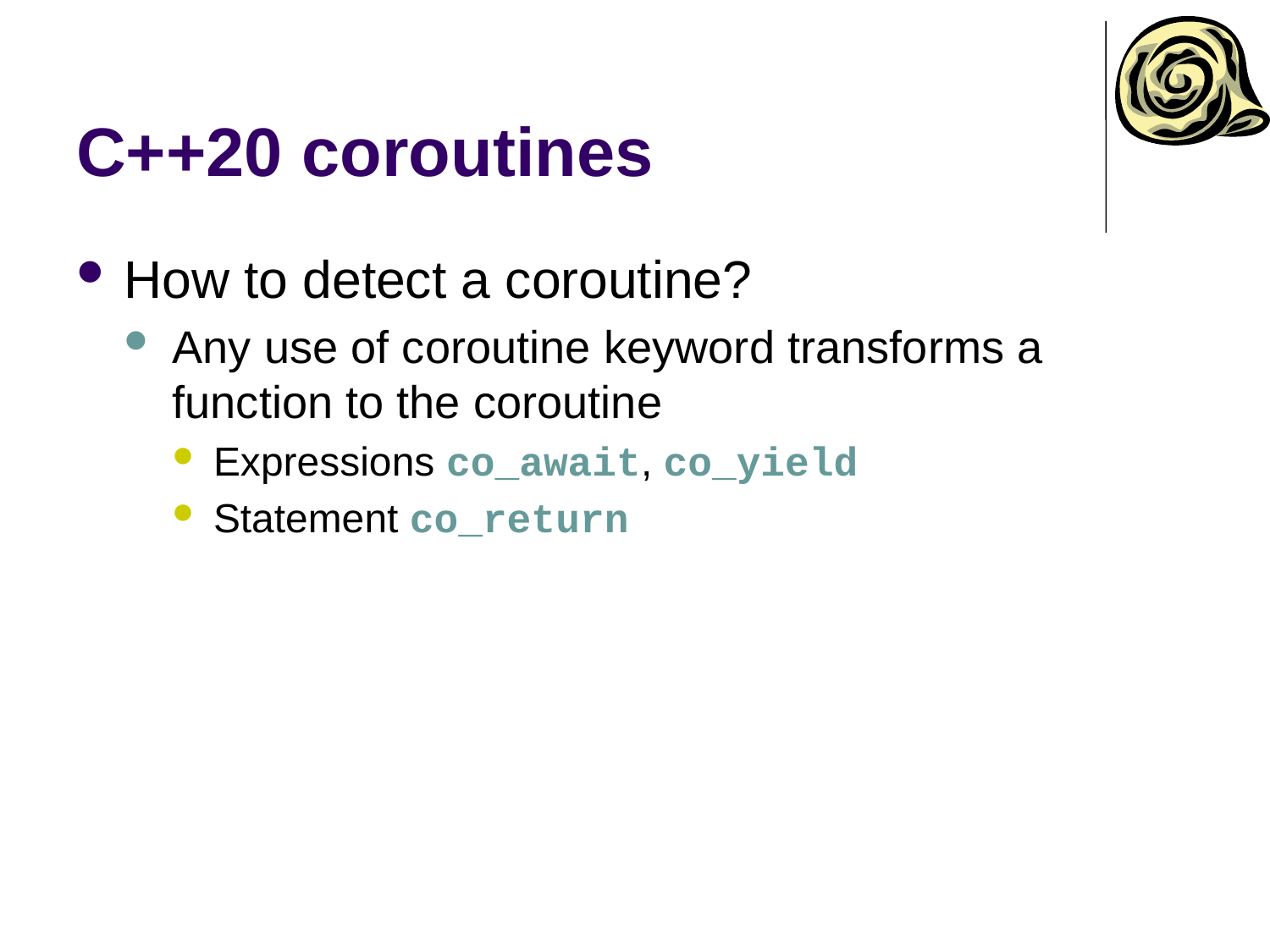

# C++20 coroutines
How to detect a coroutine?
Any use of coroutine keyword transforms a function to the coroutine
Expressions co_await, co_yield
Statement co_return